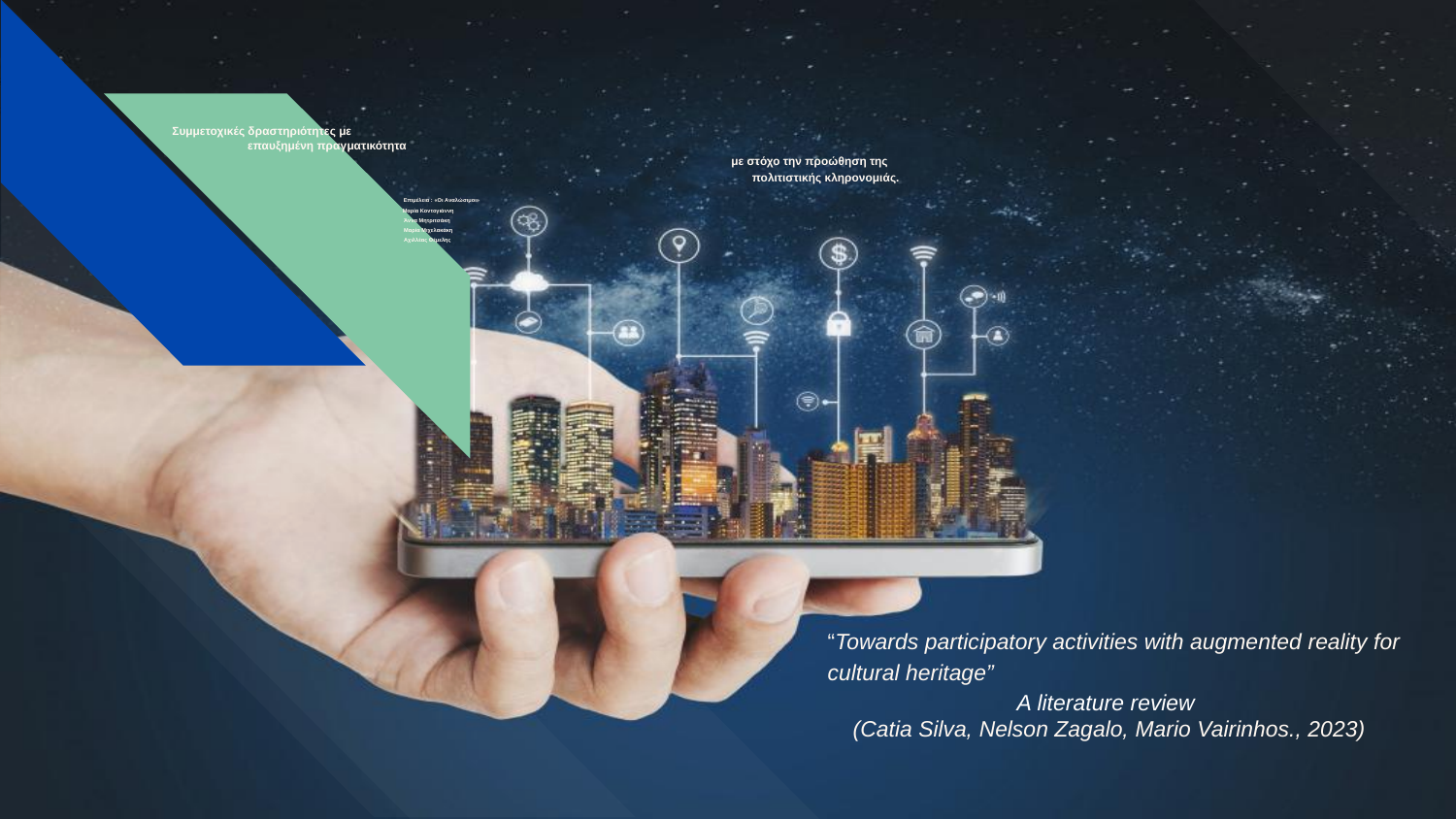

# Συμμετοχικές δραστηριότητες με
                        επαυξημένη πραγματικότητα
                   με στόχο την προώθηση της
                                           πολιτιστικής κληρονομιάς.
                                                                                                                                                               Επιμέλεια : «Οι Αναλώσιμοι»
                                                                                                                                                               Μαρία Κοντογιάννη
                                                                                                                                                                Άννα Μητριτσάκη
                                                                                                                                                                Μαρία Μιχελακάκη
                                                                                                                                                                Αχιλλέας Θέμελης

“Towards participatory activities with augmented reality for cultural heritage”
                              A literature review
    (Catia Silva, Nelson Zagalo, Mario Vairinhos., 2023)